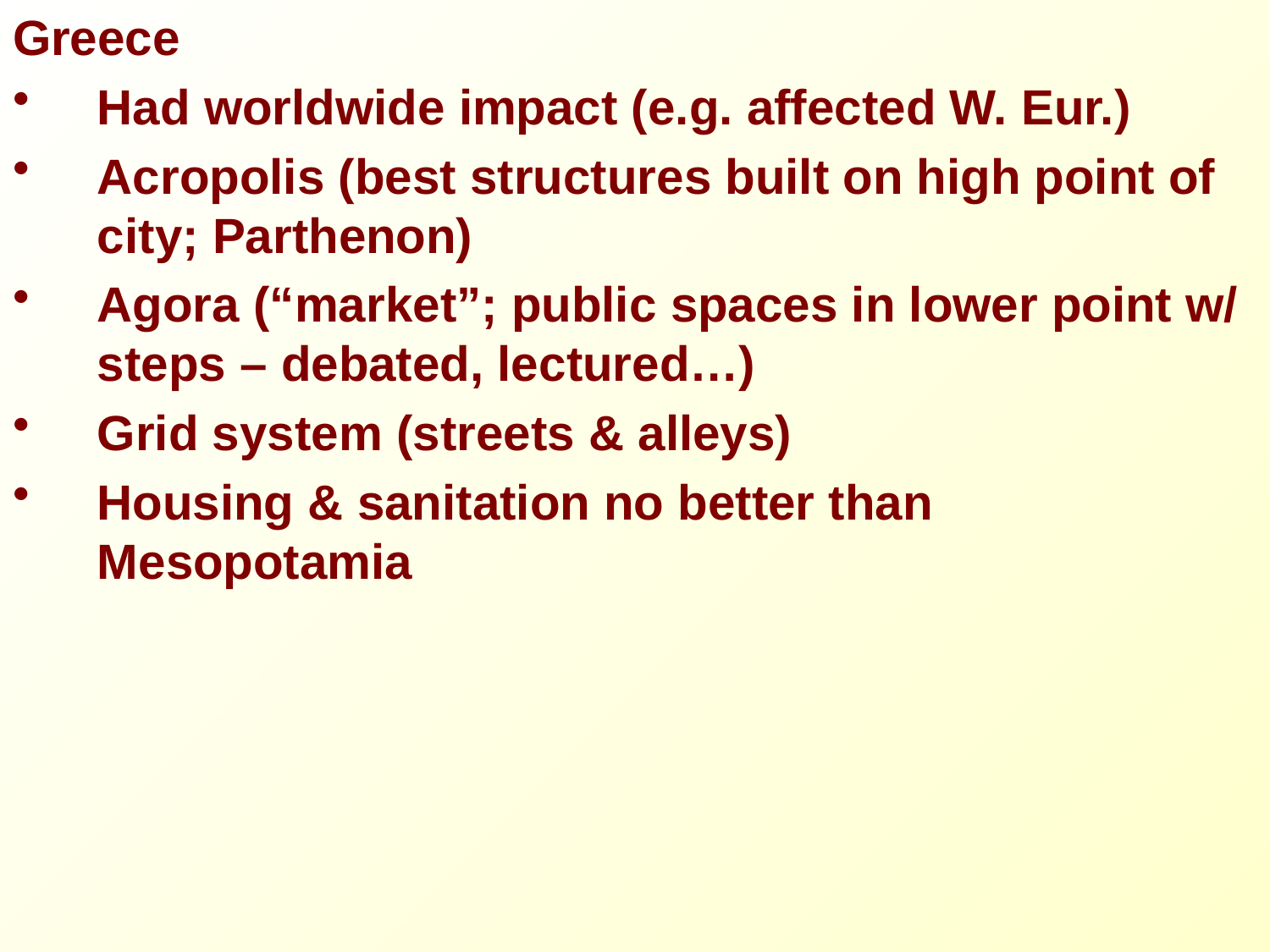

Greece
Had worldwide impact (e.g. affected W. Eur.)
Acropolis (best structures built on high point of city; Parthenon)
Agora (“market”; public spaces in lower point w/ steps – debated, lectured…)
Grid system (streets & alleys)
Housing & sanitation no better than Mesopotamia